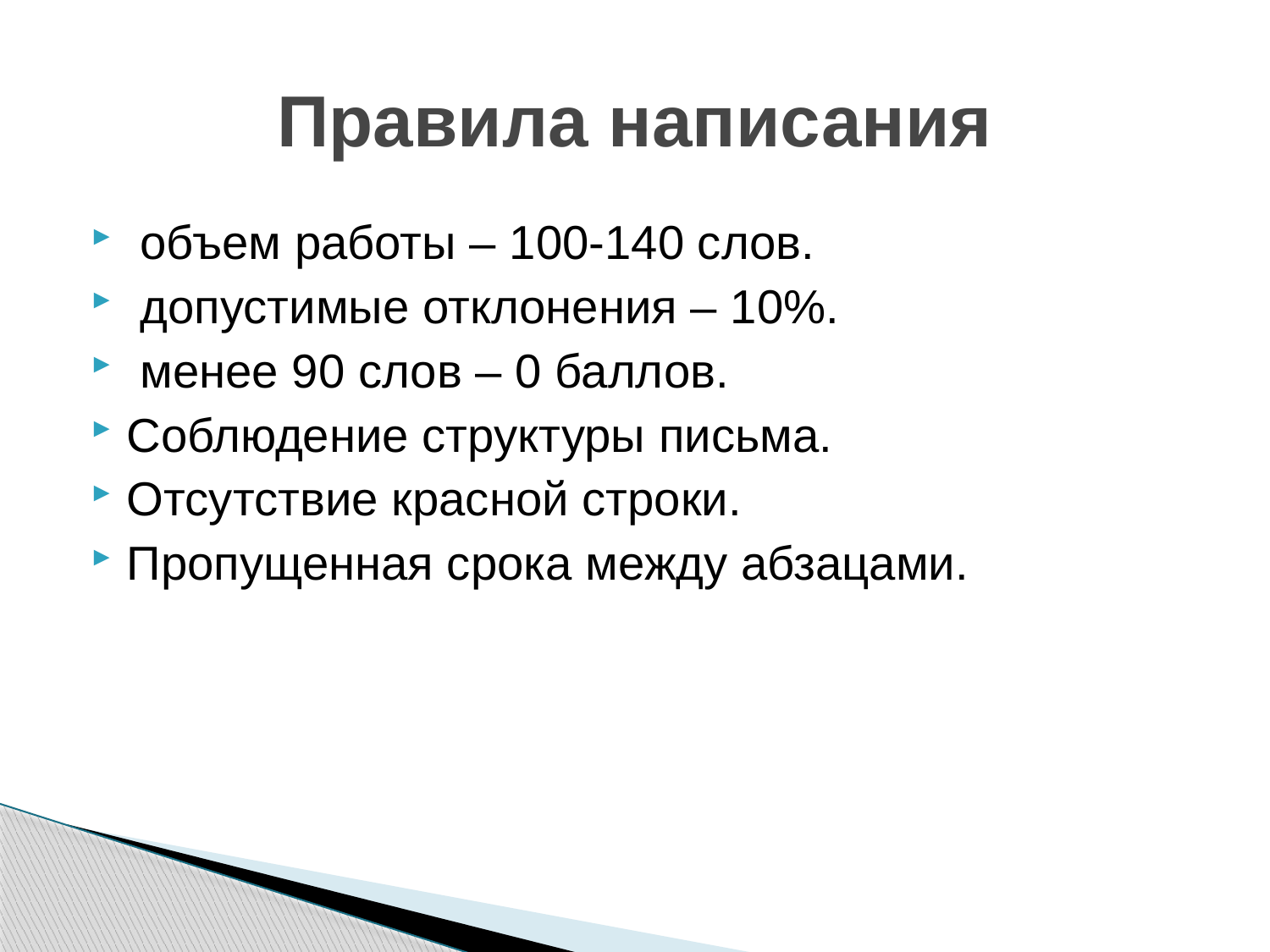

# Правила написания
 объем работы – 100-140 слов.
 допустимые отклонения – 10%.
 менее 90 слов – 0 баллов.
Соблюдение структуры письма.
Отсутствие красной строки.
Пропущенная срока между абзацами.